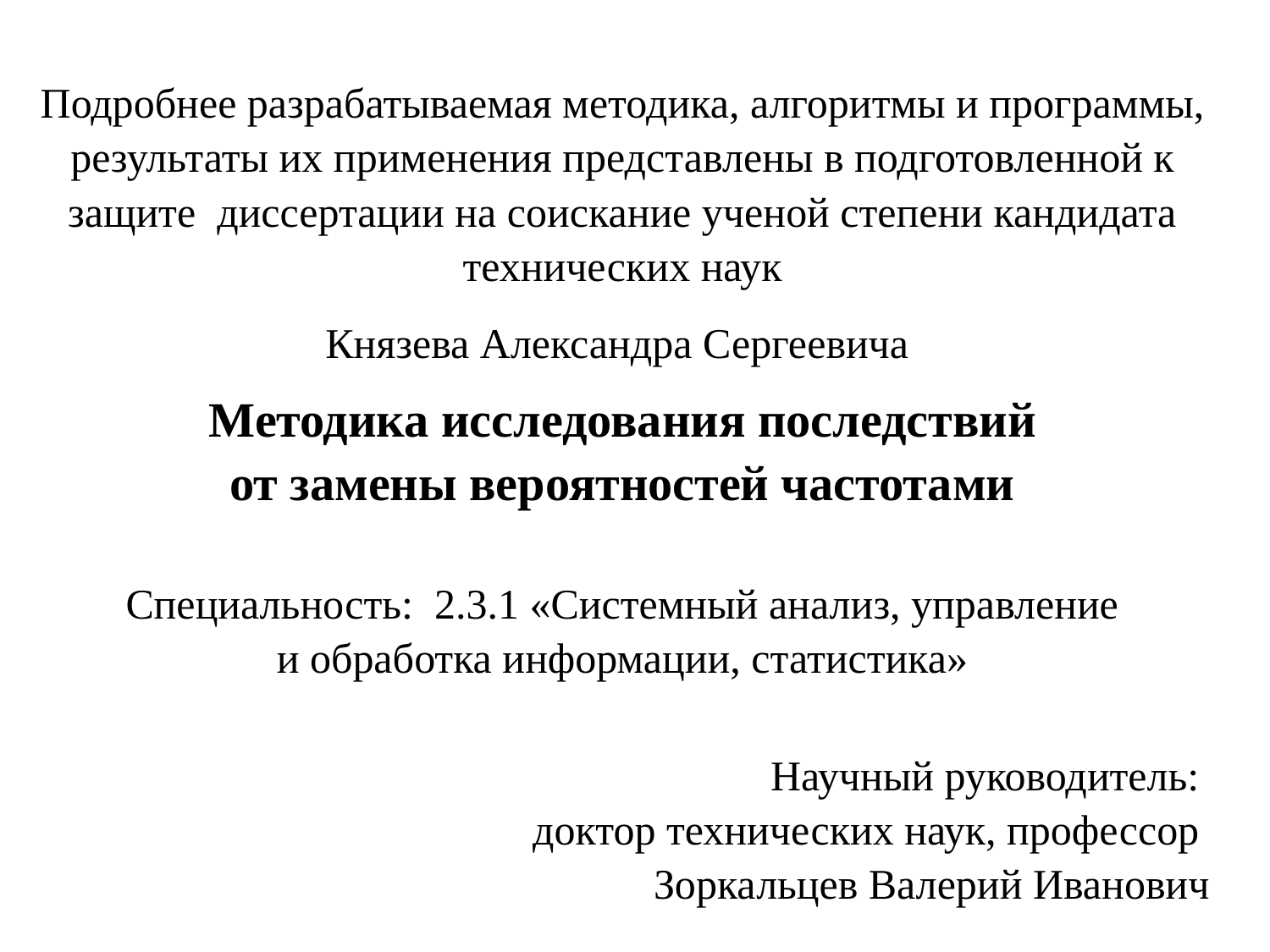

Подробнее разрабатываемая методика, алгоритмы и программы, результаты их применения представлены в подготовленной к защите  диссертации на соискание ученой степени кандидата технических наук
Князева Александра Сергеевича
Методика исследования последствий от замены вероятностей частотами
Специальность:  2.3.1 «Системный анализ, управление и обработка информации, статистика»
Научный руководитель:
доктор технических наук, профессор
Зоркальцев Валерий Иванович